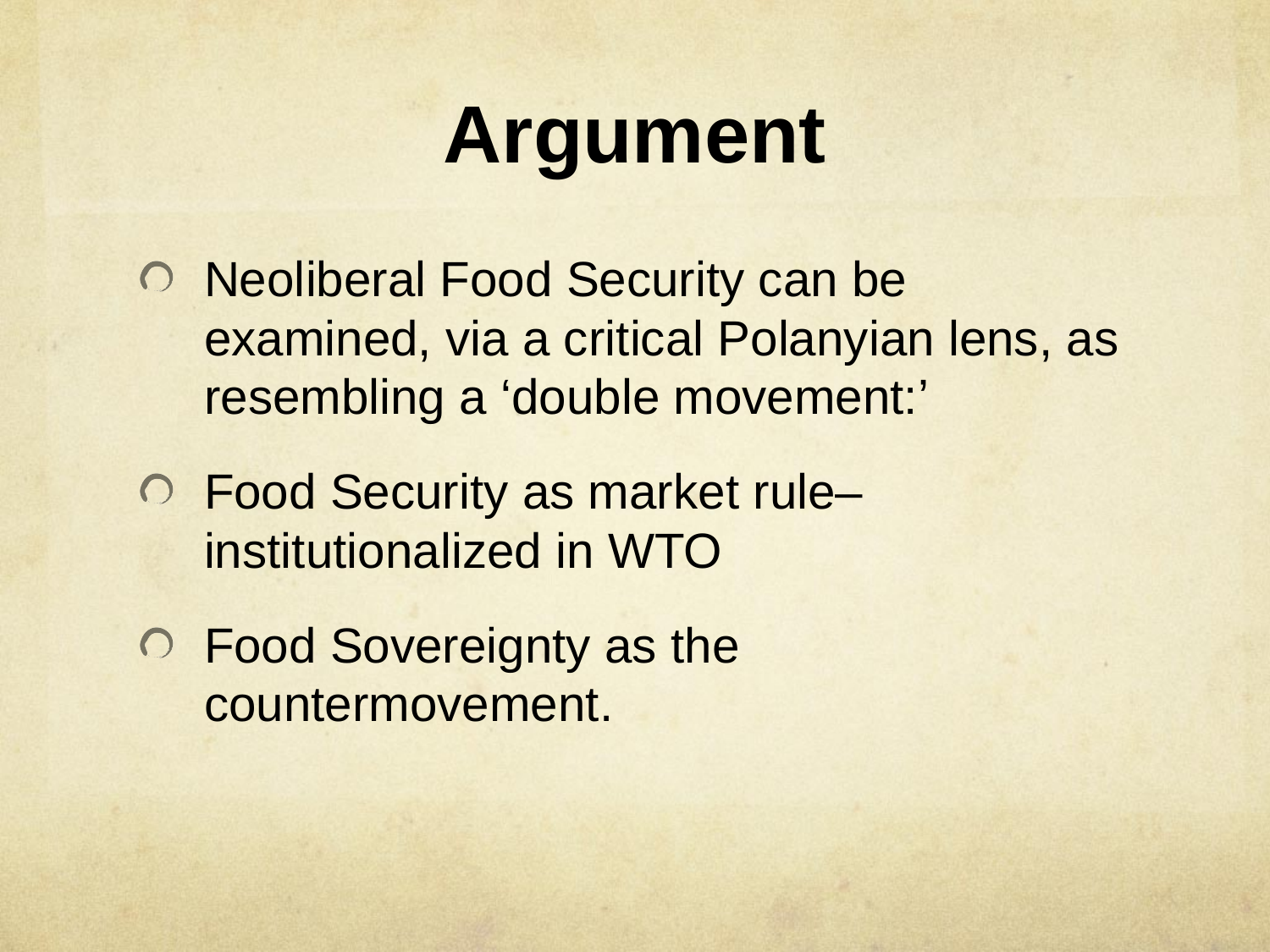

# Argument
Neoliberal Food Security can be examined, via a critical Polanyian lens, as resembling a ‘double movement:’
Food Security as market rule–institutionalized in WTO
Food Sovereignty as the countermovement.